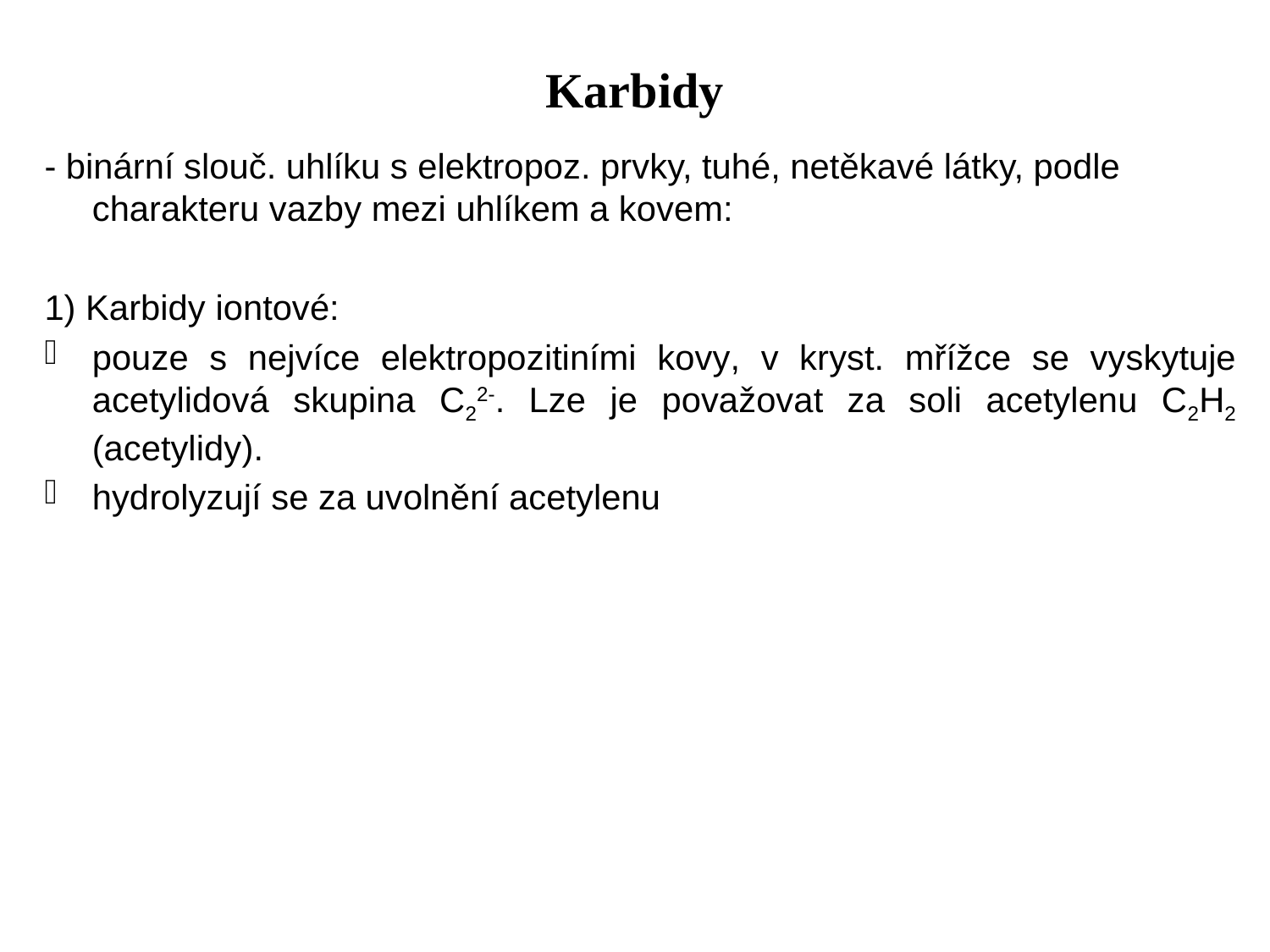

# Karbidy
- binární slouč. uhlíku s elektropoz. prvky, tuhé, netěkavé látky, podle charakteru vazby mezi uhlíkem a kovem:

1) Karbidy iontové:
pouze s nejvíce elektropozitiními kovy, v kryst. mřížce se vyskytuje acetylidová skupina C22-. Lze je považovat za soli acetylenu C2H2 (acetylidy).
hydrolyzují se za uvolnění acetylenu